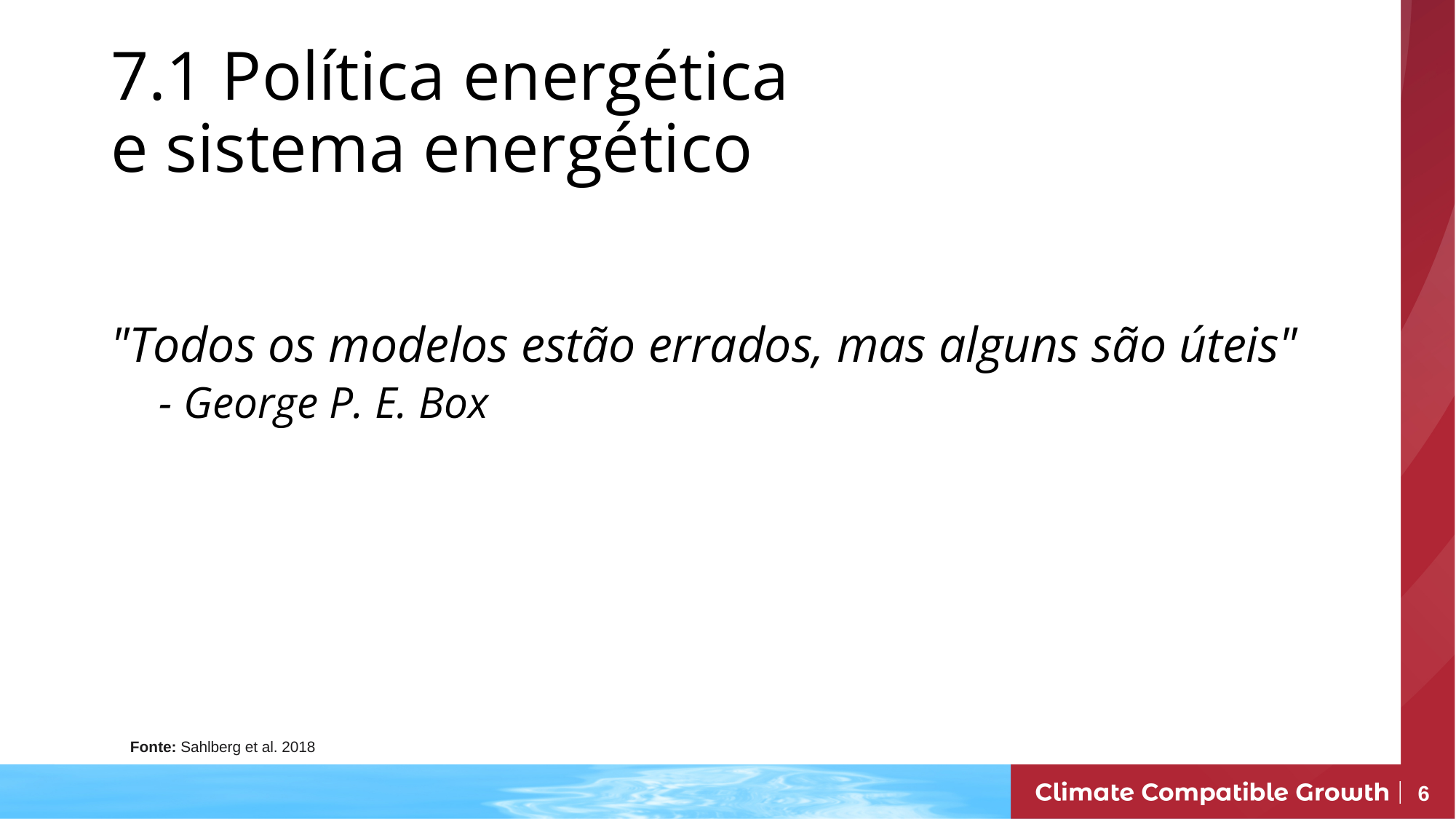

7.1 Política energética e sistema energético
"Todos os modelos estão errados, mas alguns são úteis"
					- George P. E. Box
Fonte: Sahlberg et al. 2018